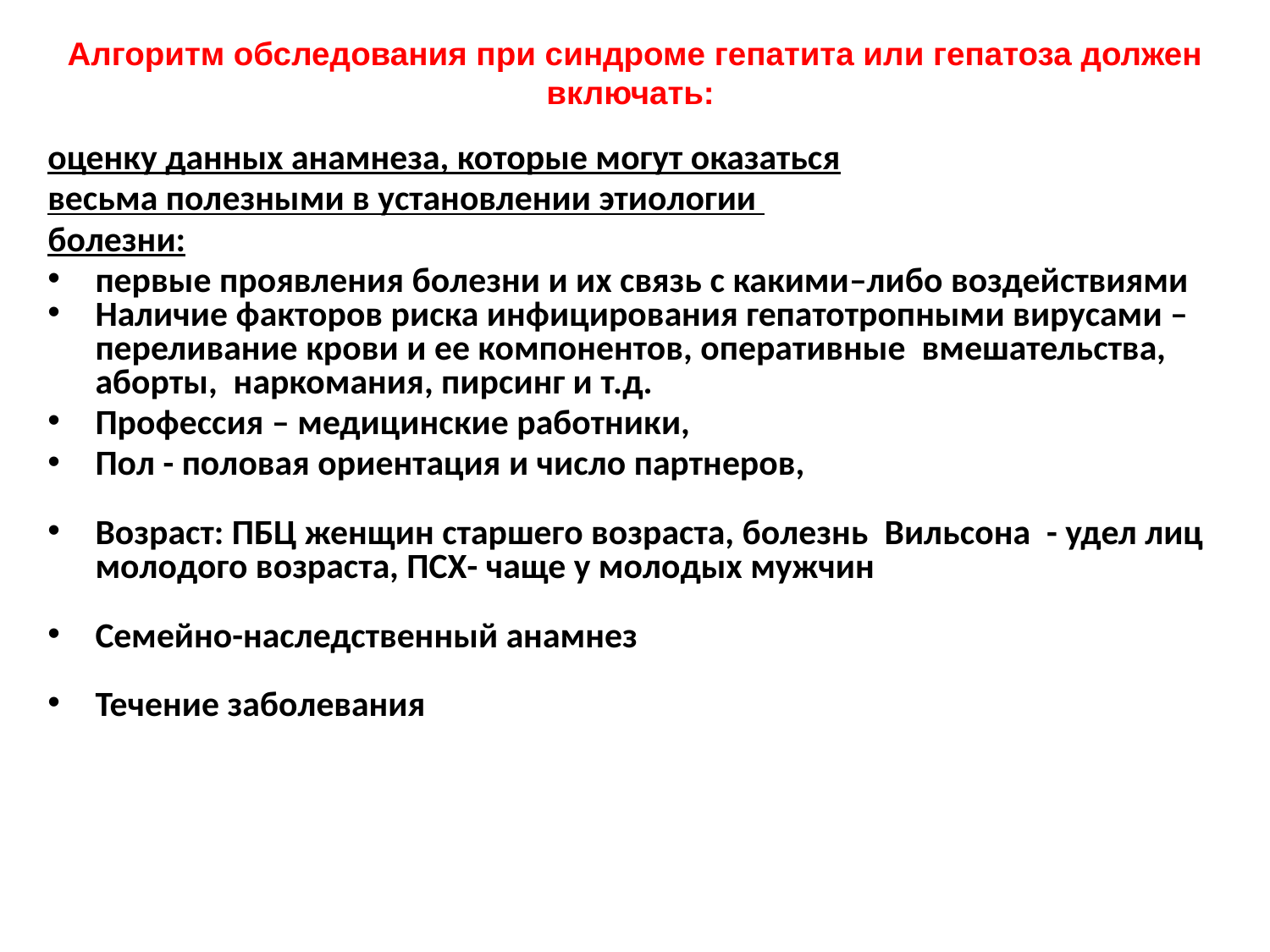

# Алгоритм обследования при синдроме гепатита или гепатоза должен включать:
оценку данных анамнеза, которые могут оказаться
весьма полезными в установлении этиологии
болезни:
первые проявления болезни и их связь с какими–либо воздействиями
Наличие факторов риска инфицирования гепатотропными вирусами – переливание крови и ее компонентов, оперативные  вмешательства, аборты,  наркомания, пирсинг и т.д.
Профессия – медицинские работники,
Пол - половая ориентация и число партнеров,
Возраст: ПБЦ женщин старшего возраста, болезнь  Вильсона  - удел лиц молодого возраста, ПСХ- чаще у молодых мужчин
Семейно-наследственный анамнез
Течение заболевания